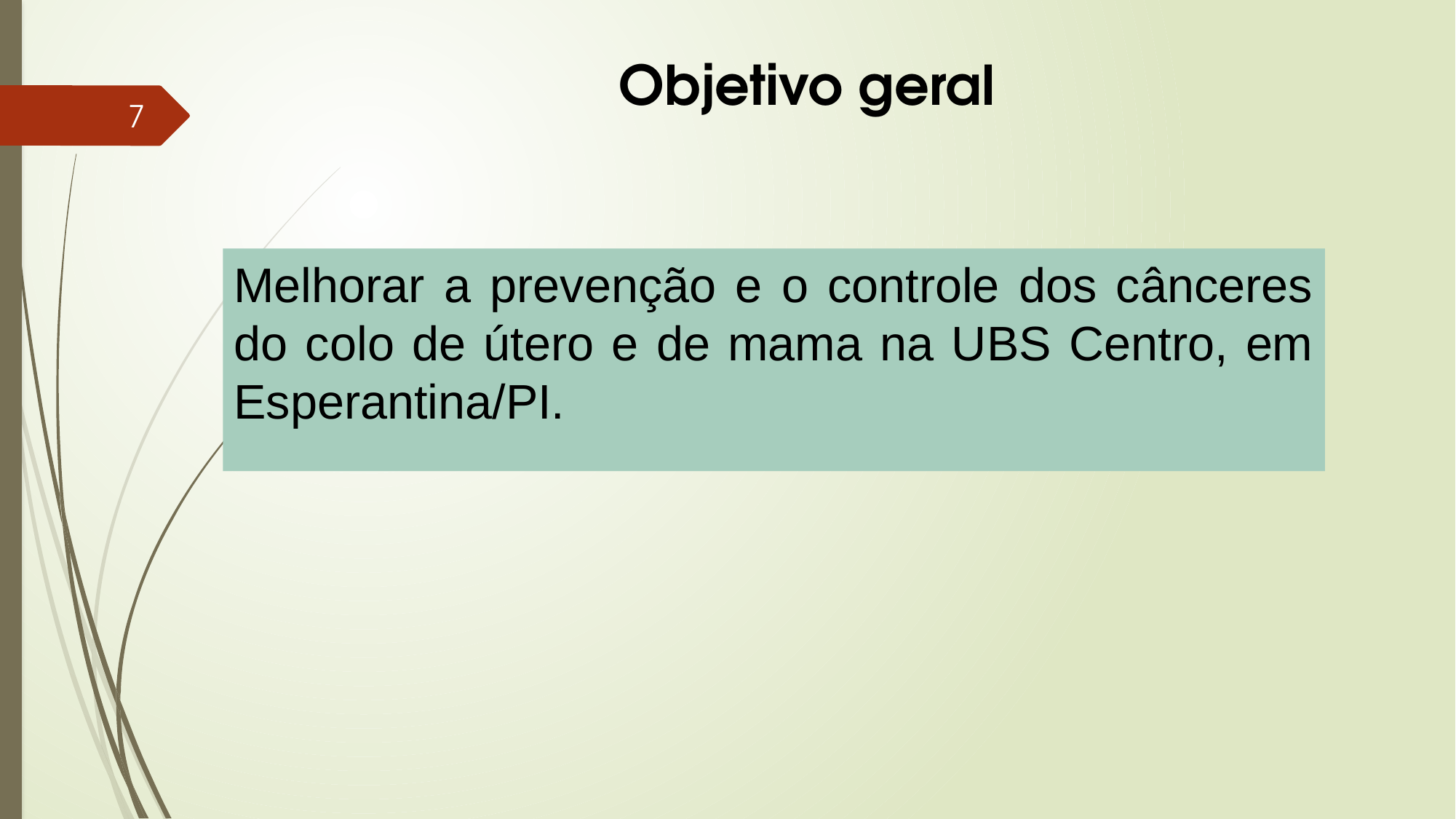

# Objetivo geral
7
Melhorar a prevenção e o controle dos cânceres do colo de útero e de mama na UBS Centro, em Esperantina/PI.